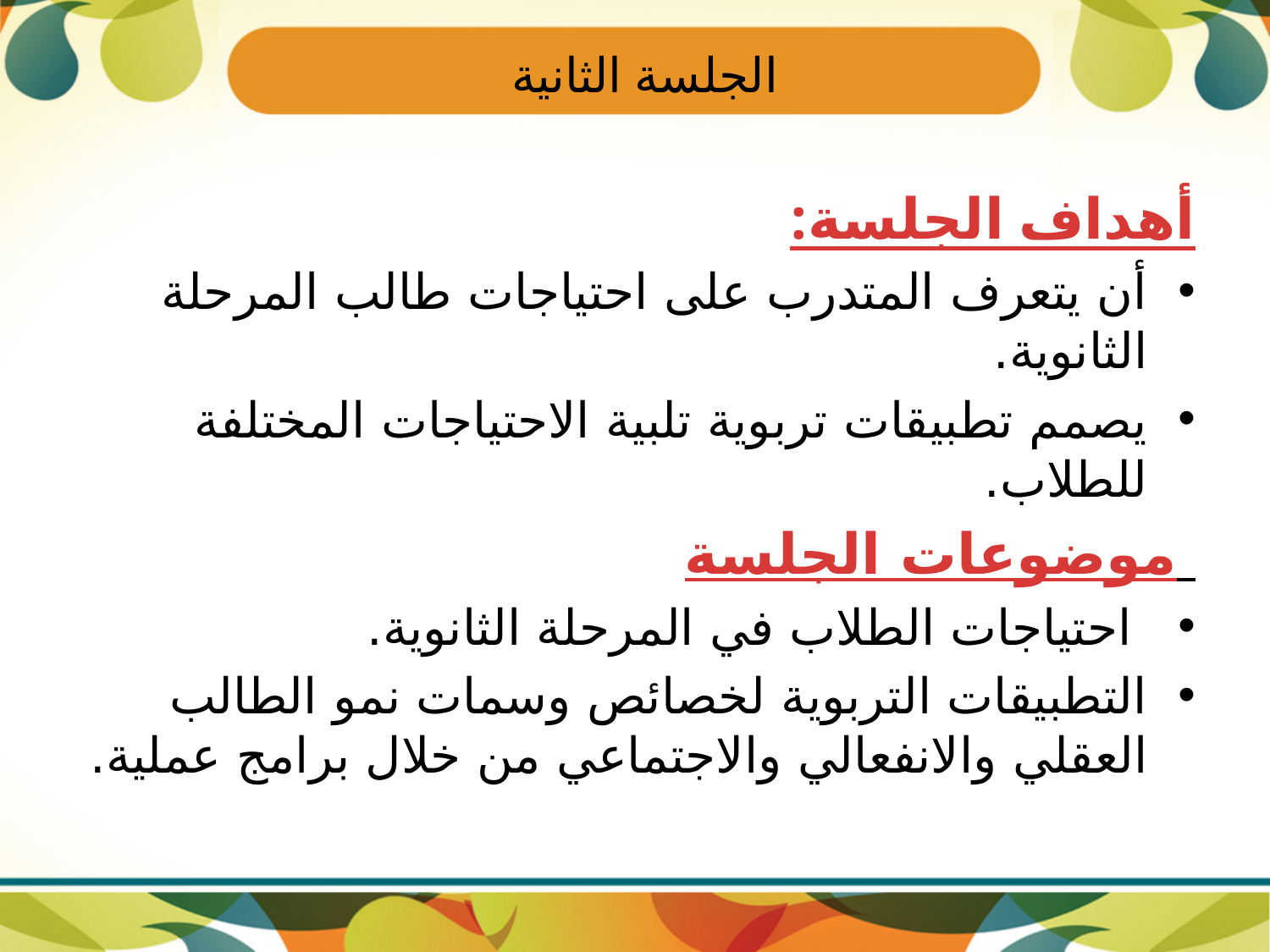

# الجلسة الثانية
أهداف الجلسة:
أن يتعرف المتدرب على احتياجات طالب المرحلة الثانوية.
يصمم تطبيقات تربوية تلبية الاحتياجات المختلفة للطلاب.
 موضوعات الجلسة
 احتياجات الطلاب في المرحلة الثانوية.
التطبيقات التربوية لخصائص وسمات نمو الطالب العقلي والانفعالي والاجتماعي من خلال برامج عملية.